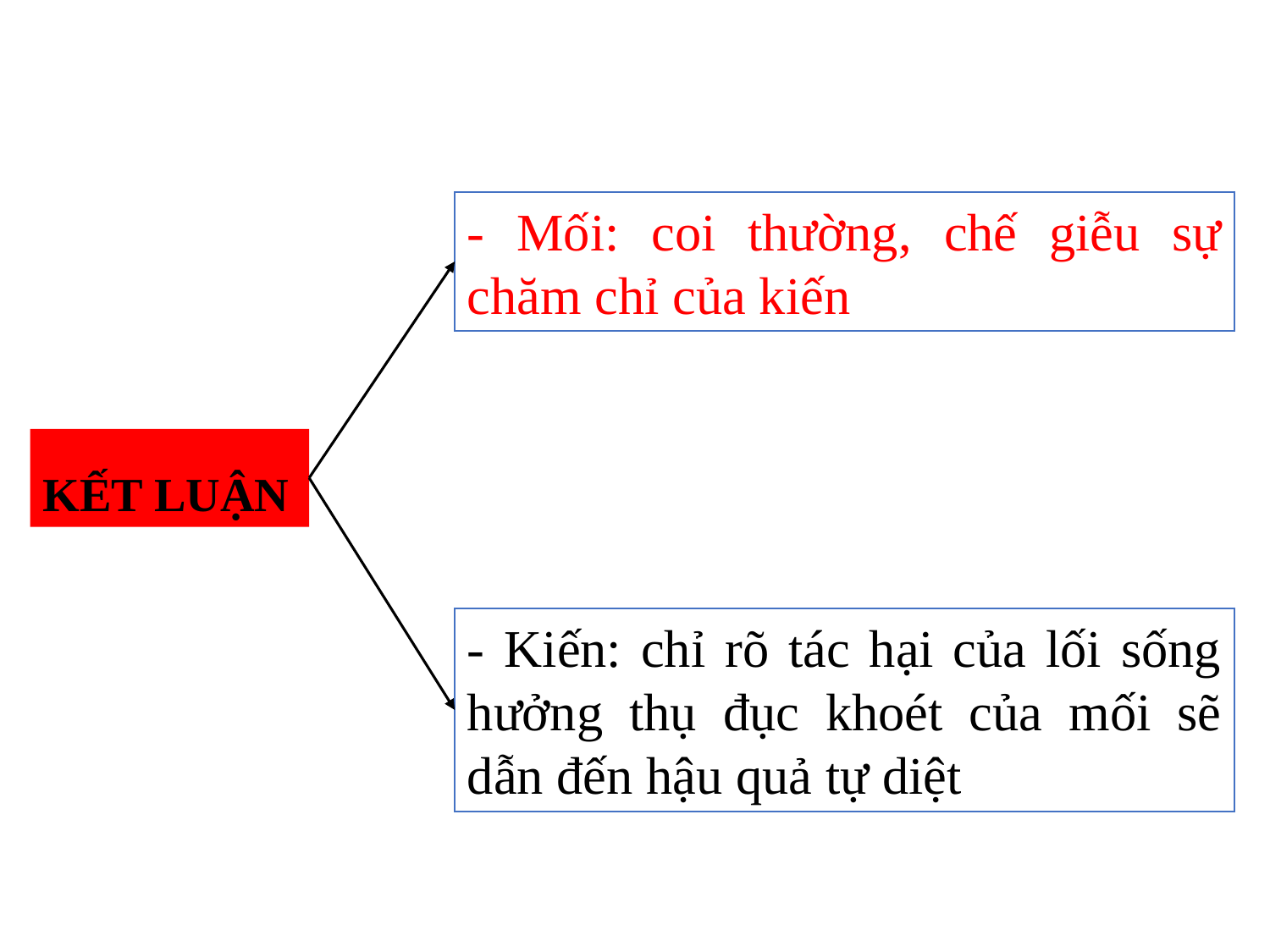

- Mối: coi thường, chế giễu sự chăm chỉ của kiến
KẾT LUẬN
- Kiến: chỉ rõ tác hại của lối sống hưởng thụ đục khoét của mối sẽ dẫn đến hậu quả tự diệt